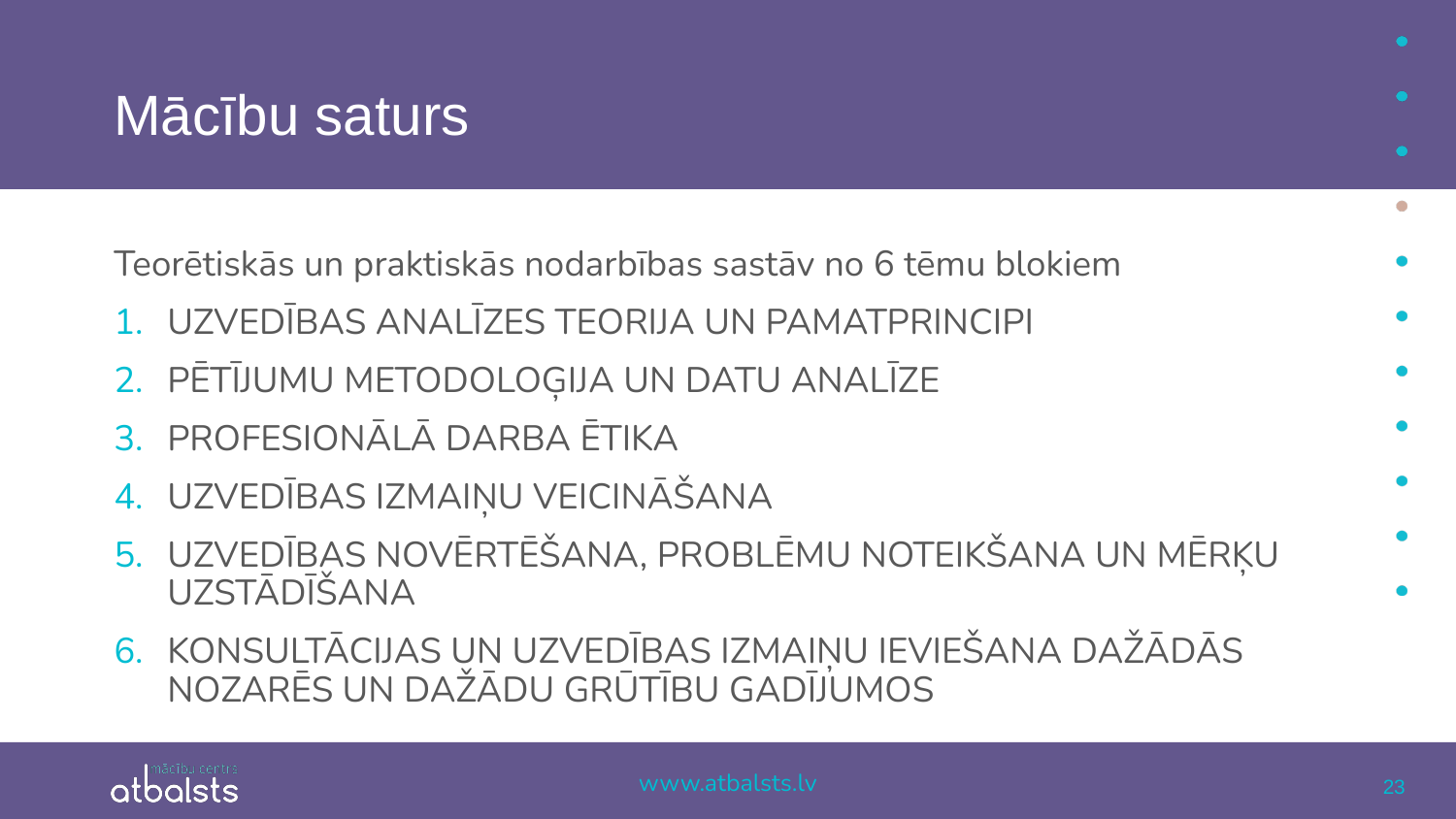

# Mācību saturs
Teorētiskās un praktiskās nodarbības sastāv no 6 tēmu blokiem
UZVEDĪBAS ANALĪZES TEORIJA UN PAMATPRINCIPI
PĒTĪJUMU METODOLOĢIJA UN DATU ANALĪZE
PROFESIONĀLĀ DARBA ĒTIKA
UZVEDĪBAS IZMAIŅU VEICINĀŠANA
UZVEDĪBAS NOVĒRTĒŠANA, PROBLĒMU NOTEIKŠANA UN MĒRĶU UZSTĀDĪŠANA
KONSULTĀCIJAS UN UZVEDĪBAS IZMAIŅU IEVIEŠANA DAŽĀDĀS NOZARĒS UN DAŽĀDU GRŪTĪBU GADĪJUMOS
23